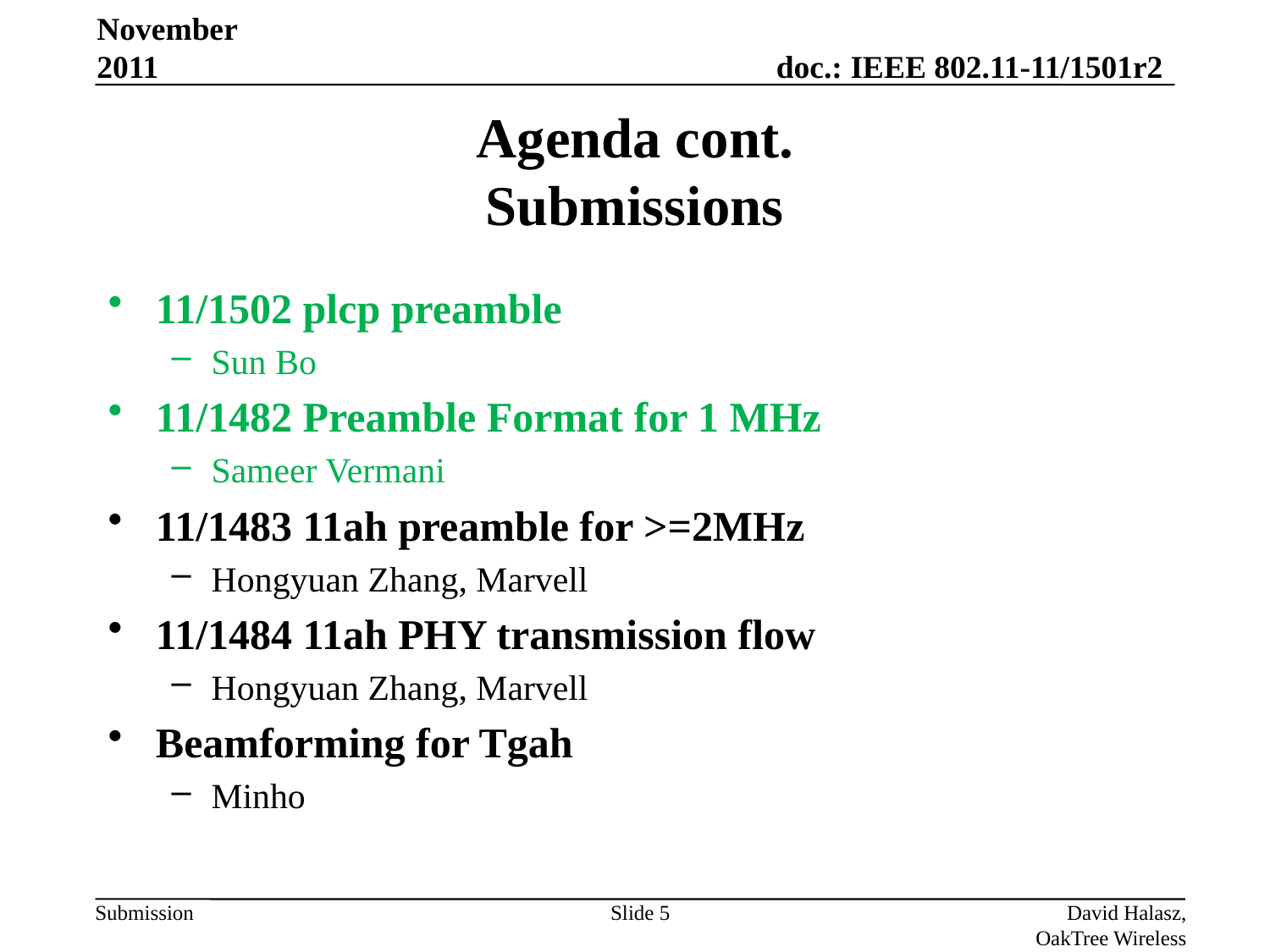

November 2011
# Agenda cont. Submissions
11/1502 plcp preamble
Sun Bo
11/1482 Preamble Format for 1 MHz
Sameer Vermani
11/1483 11ah preamble for >=2MHz
Hongyuan Zhang, Marvell
11/1484 11ah PHY transmission flow
Hongyuan Zhang, Marvell
Beamforming for Tgah
Minho

Slide 5
David Halasz, OakTree Wireless